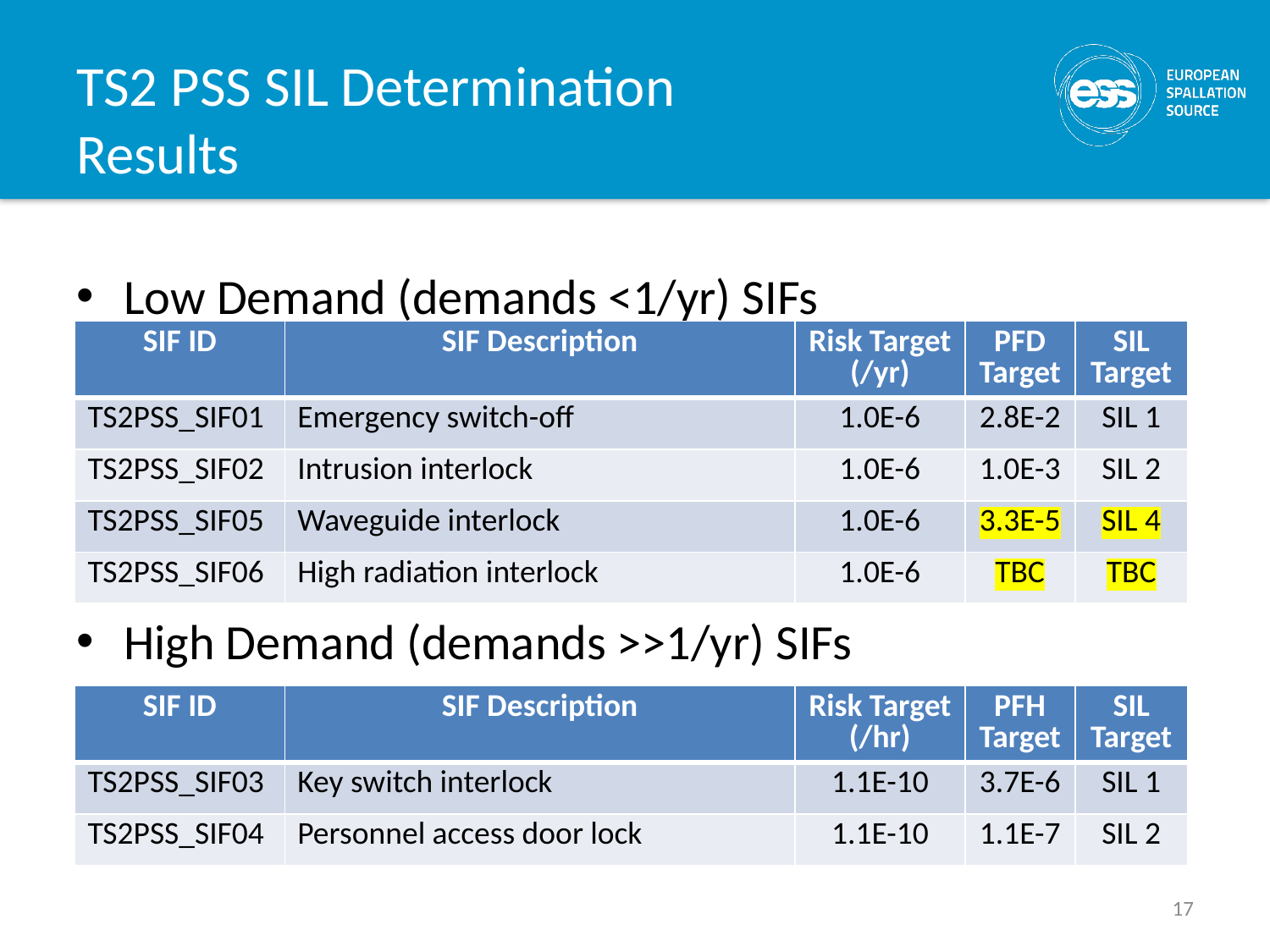

# TS2 PSS SIL Determination Results
Low Demand (demands <1/yr) SIFs

High Demand (demands >>1/yr) SIFs
| SIF ID | SIF Description | Risk Target (/yr) | PFD Target | SIL Target |
| --- | --- | --- | --- | --- |
| TS2PSS\_SIF01 | Emergency switch-off | 1.0E-6 | 2.8E-2 | SIL 1 |
| TS2PSS\_SIF02 | Intrusion interlock | 1.0E-6 | 1.0E-3 | SIL 2 |
| TS2PSS\_SIF05 | Waveguide interlock | 1.0E-6 | 3.3E-5 | SIL 4 |
| TS2PSS\_SIF06 | High radiation interlock | 1.0E-6 | TBC | TBC |
| SIF ID | SIF Description | Risk Target (/hr) | PFH Target | SIL Target |
| --- | --- | --- | --- | --- |
| TS2PSS\_SIF03 | Key switch interlock | 1.1E-10 | 3.7E-6 | SIL 1 |
| TS2PSS\_SIF04 | Personnel access door lock | 1.1E-10 | 1.1E-7 | SIL 2 |
17